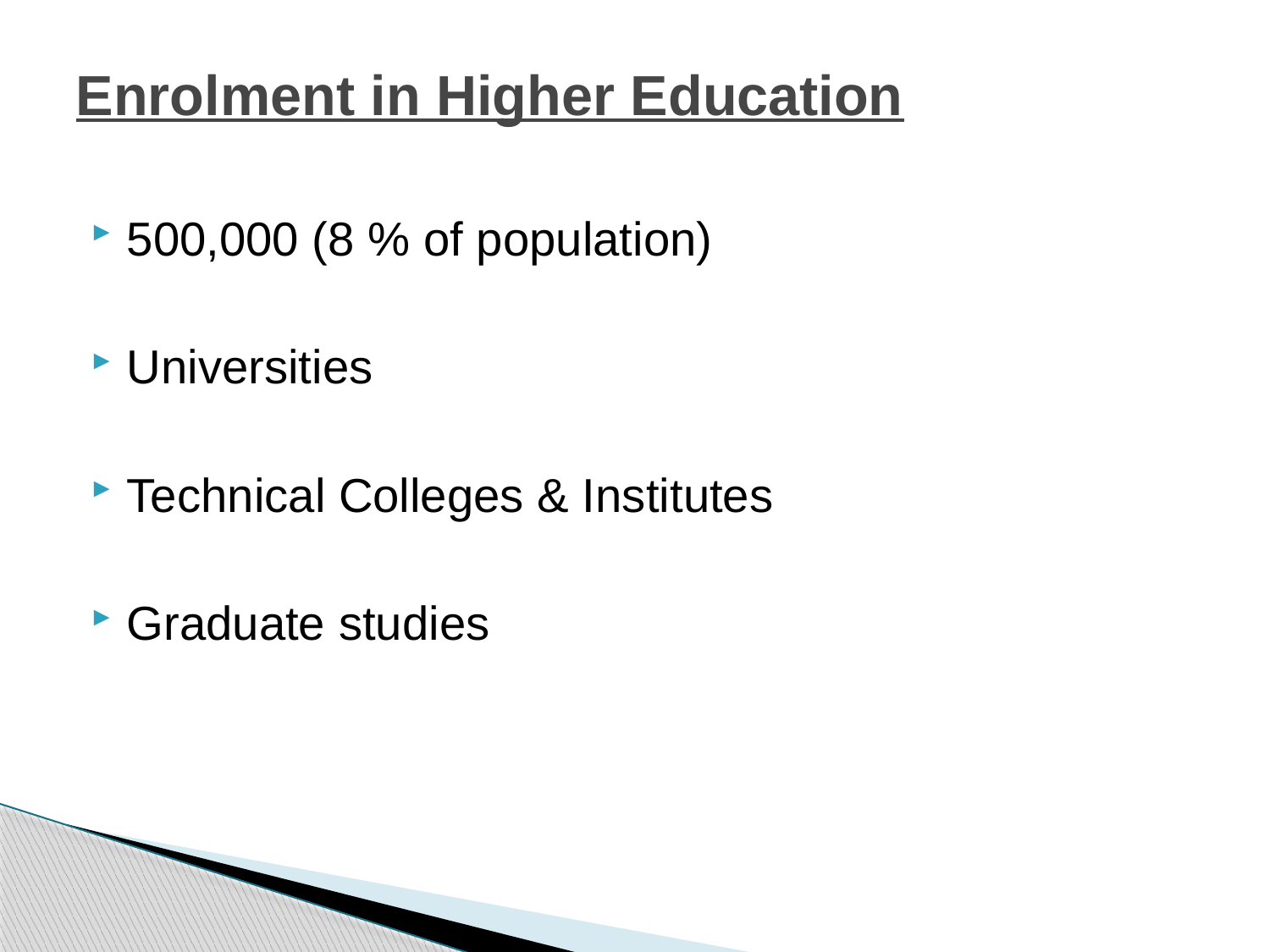

# Enrolment in Higher Education

500,000 (8 % of population)

Universities

Technical Colleges & Institutes

Graduate studies